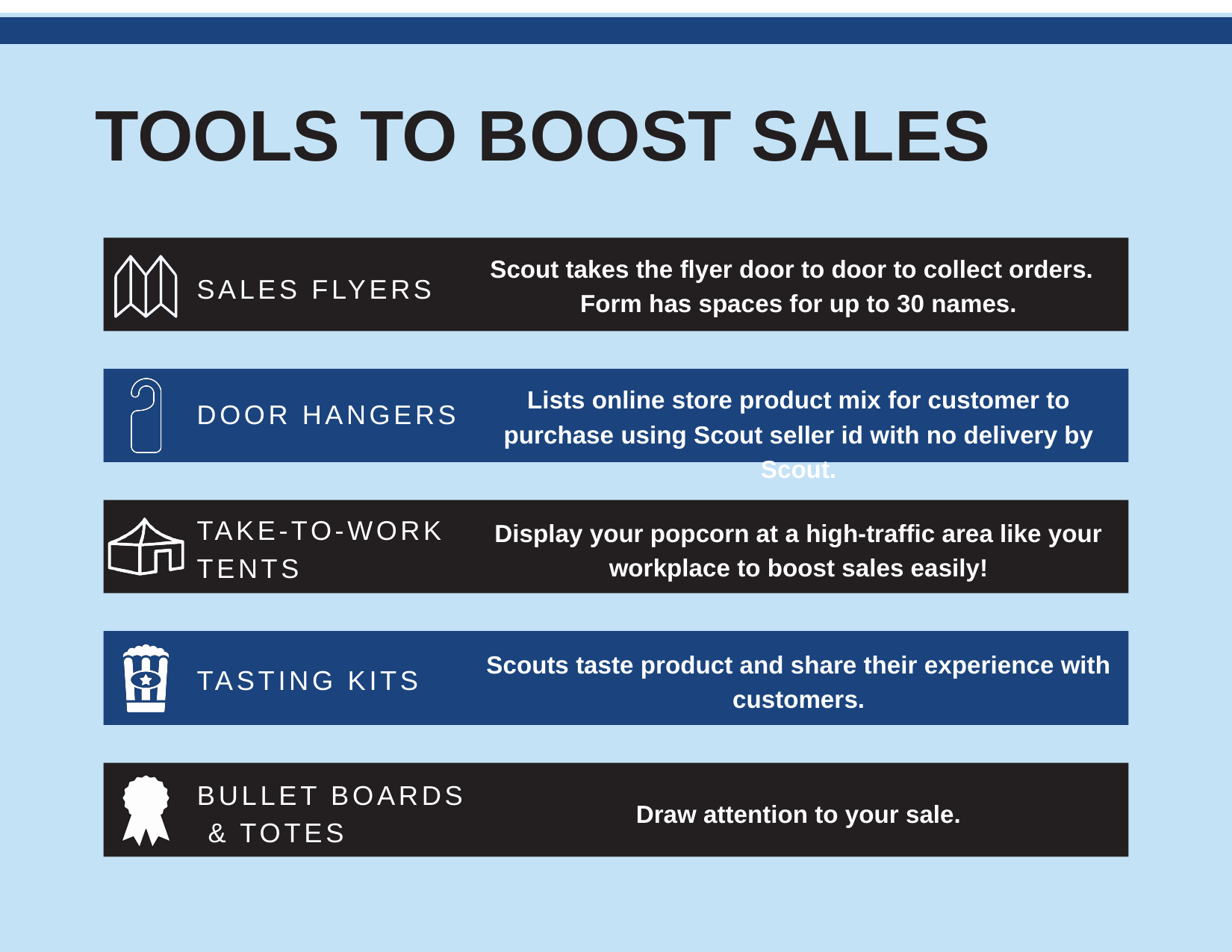

TOOLS TO BOOST SALES

Scout takes the flyer door to door to collect orders.
Form has spaces for up to 30 names.

SALES FLYERS

Lists online store product mix for customer to purchase using Scout seller id with no delivery by Scout.
DOOR HANGERS

TAKE-TO-WORK TENTS
Display your popcorn at a high-traffic area like your workplace to boost sales easily!

Scouts taste product and share their experience with customers.

TASTING KITS

BULLET BOARDS
 & TOTES

Draw attention to your sale.